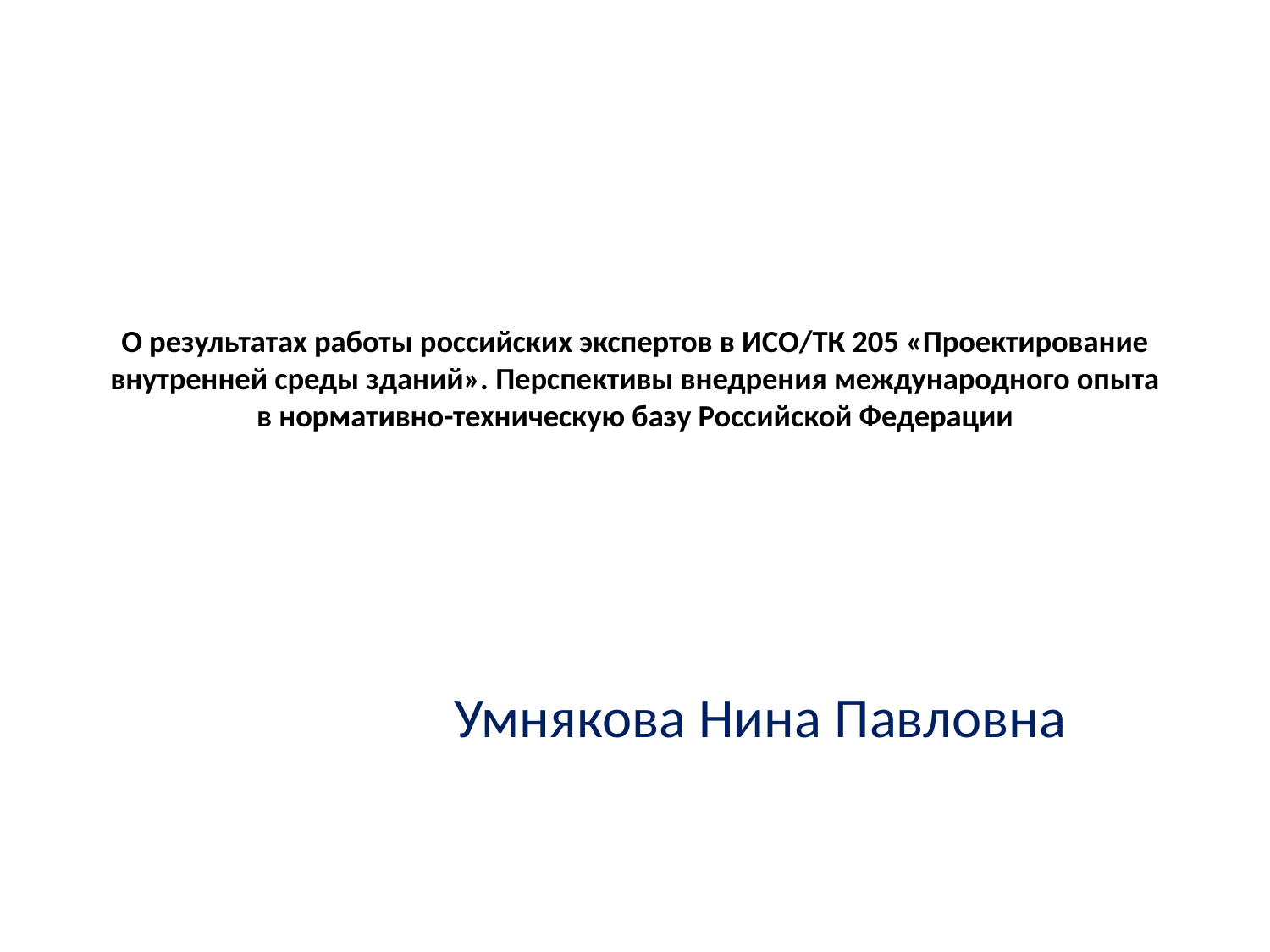

# О результатах работы российских экспертов в ИСО/ТК 205 «Проектирование внутренней среды зданий». Перспективы внедрения международного опыта в нормативно-техническую базу Российской Федерации
Умнякова Нина Павловна